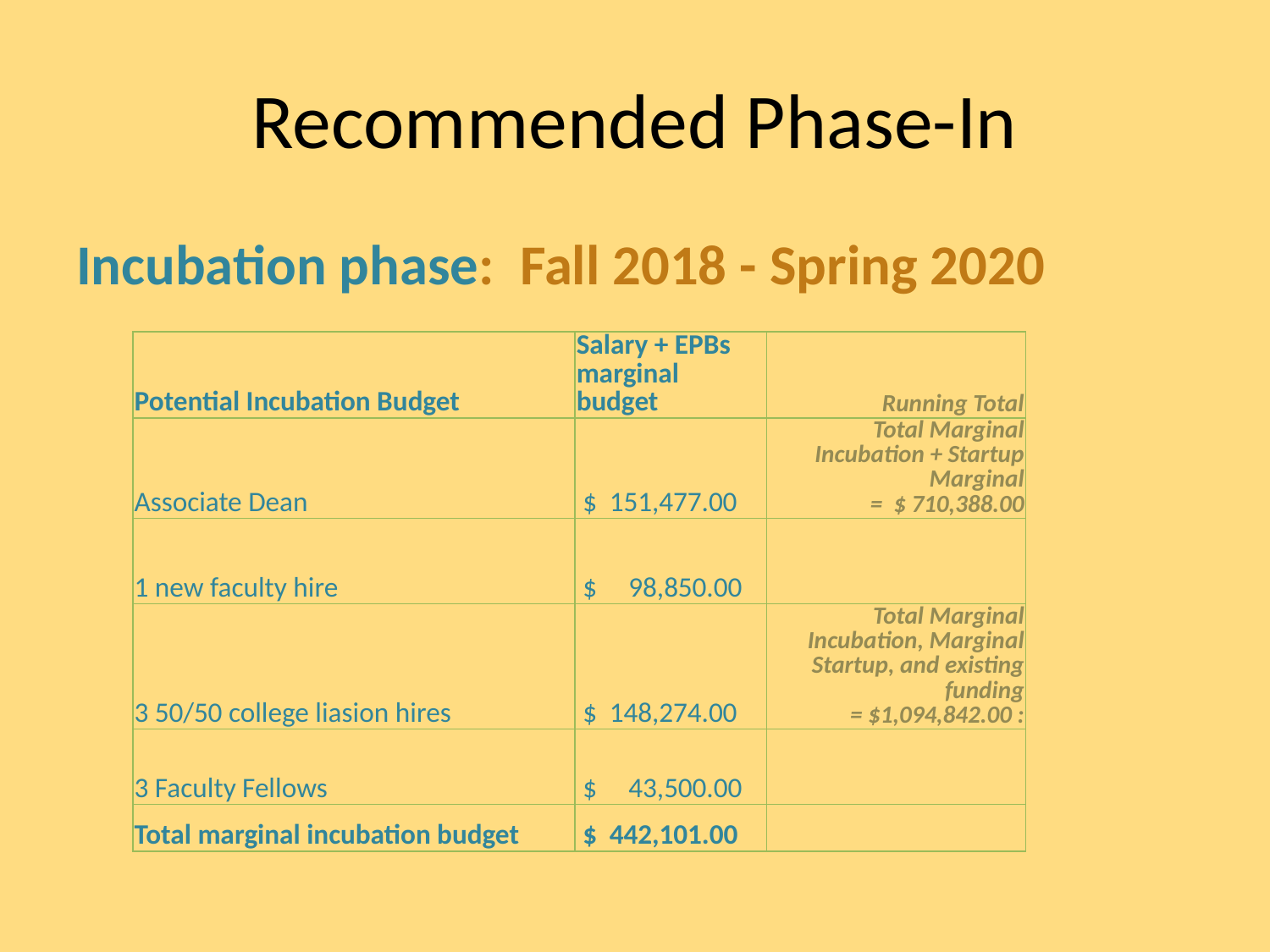

# Recommended Phase-In
Incubation phase:  Fall 2018 - Spring 2020
| Potential Incubation Budget | Salary + EPBs marginal budget | Running Total |
| --- | --- | --- |
| Associate Dean | $ 151,477.00 | Total Marginal Incubation + Startup Marginal = $ 710,388.00 |
| 1 new faculty hire | $ 98,850.00 |  |
| 3 50/50 college liasion hires | $ 148,274.00 | Total Marginal Incubation, Marginal Startup, and existing funding = $1,094,842.00 : |
| 3 Faculty Fellows | $ 43,500.00 |  |
| Total marginal incubation budget | $ 442,101.00 |  |